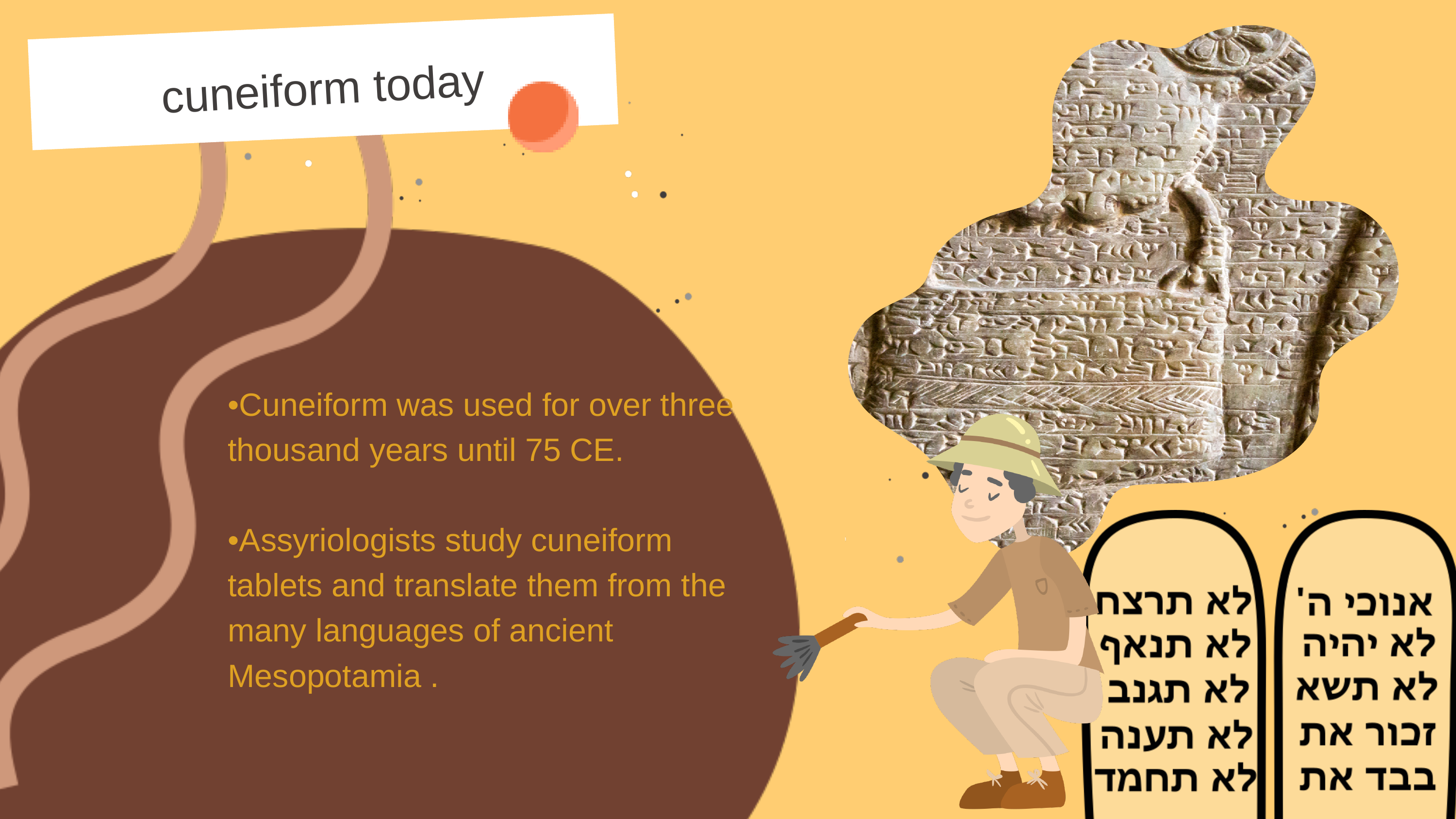

cuneiform today

•Cuneiform was used for over three thousand years until 75 CE.

•Assyriologists study cuneiform tablets and translate them from the many languages of ancient Mesopotamia .